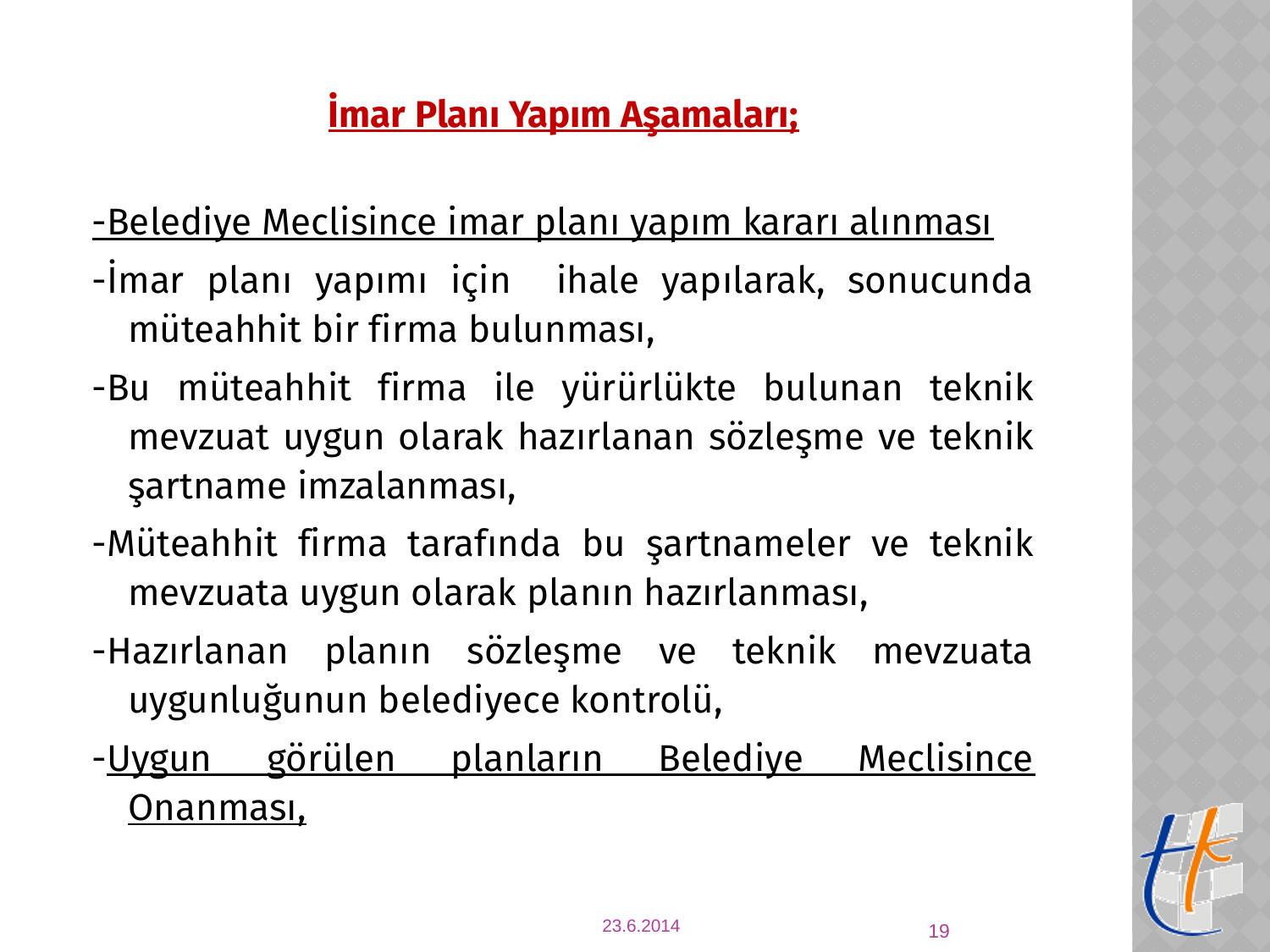

İmar Planı Yapım Aşamaları;

-Belediye Meclisince imar planı yapım kararı alınması
-İmar planı yapımı için  ihale yapılarak, sonucunda müteahhit bir firma bulunması,
-Bu müteahhit firma ile yürürlükte bulunan teknik mevzuat uygun olarak hazırlanan sözleşme ve teknik şartname imzalanması,
-Müteahhit firma tarafında bu şartnameler ve teknik mevzuata uygun olarak planın hazırlanması,
-Hazırlanan planın sözleşme ve teknik mevzuata uygunluğunun belediyece kontrolü,
-Uygun görülen planların Belediye Meclisince Onanması,

19
23.6.2014